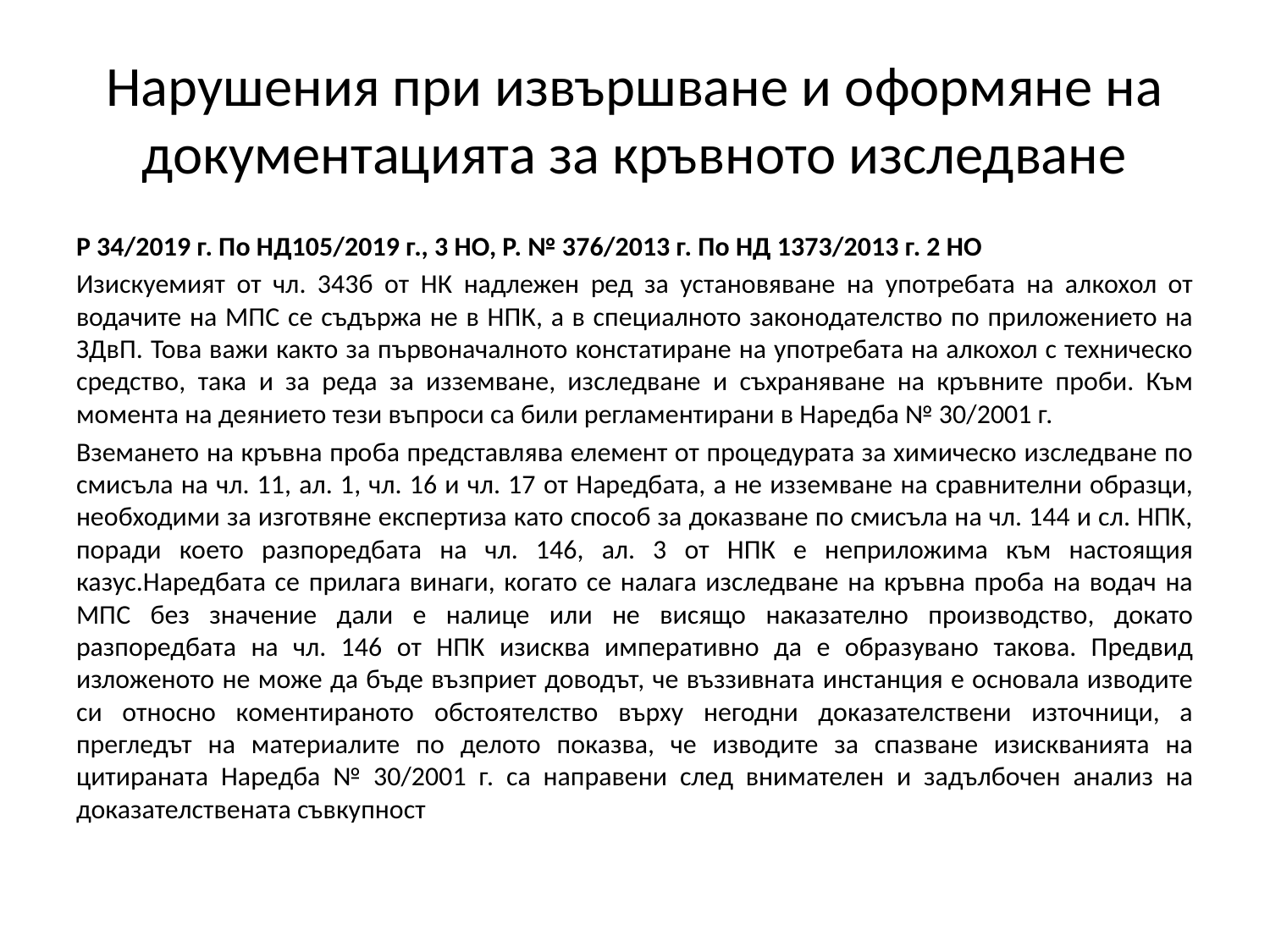

# Нарушения при извършване и оформяне на документацията за кръвното изследване
Р 34/2019 г. По НД105/2019 г., 3 НО, Р. № 376/2013 г. По НД 1373/2013 г. 2 НО
Изискуемият от чл. 343б от НК надлежен ред за установяване на употребата на алкохол от водачите на МПС се съдържа не в НПК, а в специалното законодателство по приложението на ЗДвП. Това важи както за първоначалното констатиране на употребата на алкохол с техническо средство, така и за реда за изземване, изследване и съхраняване на кръвните проби. Към момента на деянието тези въпроси са били регламентирани в Наредба № 30/2001 г.
Вземането на кръвна проба представлява елемент от процедурата за химическо изследване по смисъла на чл. 11, ал. 1, чл. 16 и чл. 17 от Наредбата, а не изземване на сравнителни образци, необходими за изготвяне експертиза като способ за доказване по смисъла на чл. 144 и сл. НПК, поради което разпоредбата на чл. 146, ал. 3 от НПК е неприложима към настоящия казус.Наредбата се прилага винаги, когато се налага изследване на кръвна проба на водач на МПС без значение дали е налице или не висящо наказателно производство, докато разпоредбата на чл. 146 от НПК изисква императивно да е образувано такова. Предвид изложеното не може да бъде възприет доводът, че въззивната инстанция е основала изводите си относно коментираното обстоятелство върху негодни доказателствени източници, а прегледът на материалите по делото показва, че изводите за спазване изискванията на цитираната Наредба № 30/2001 г. са направени след внимателен и задълбочен анализ на доказателствената съвкупност